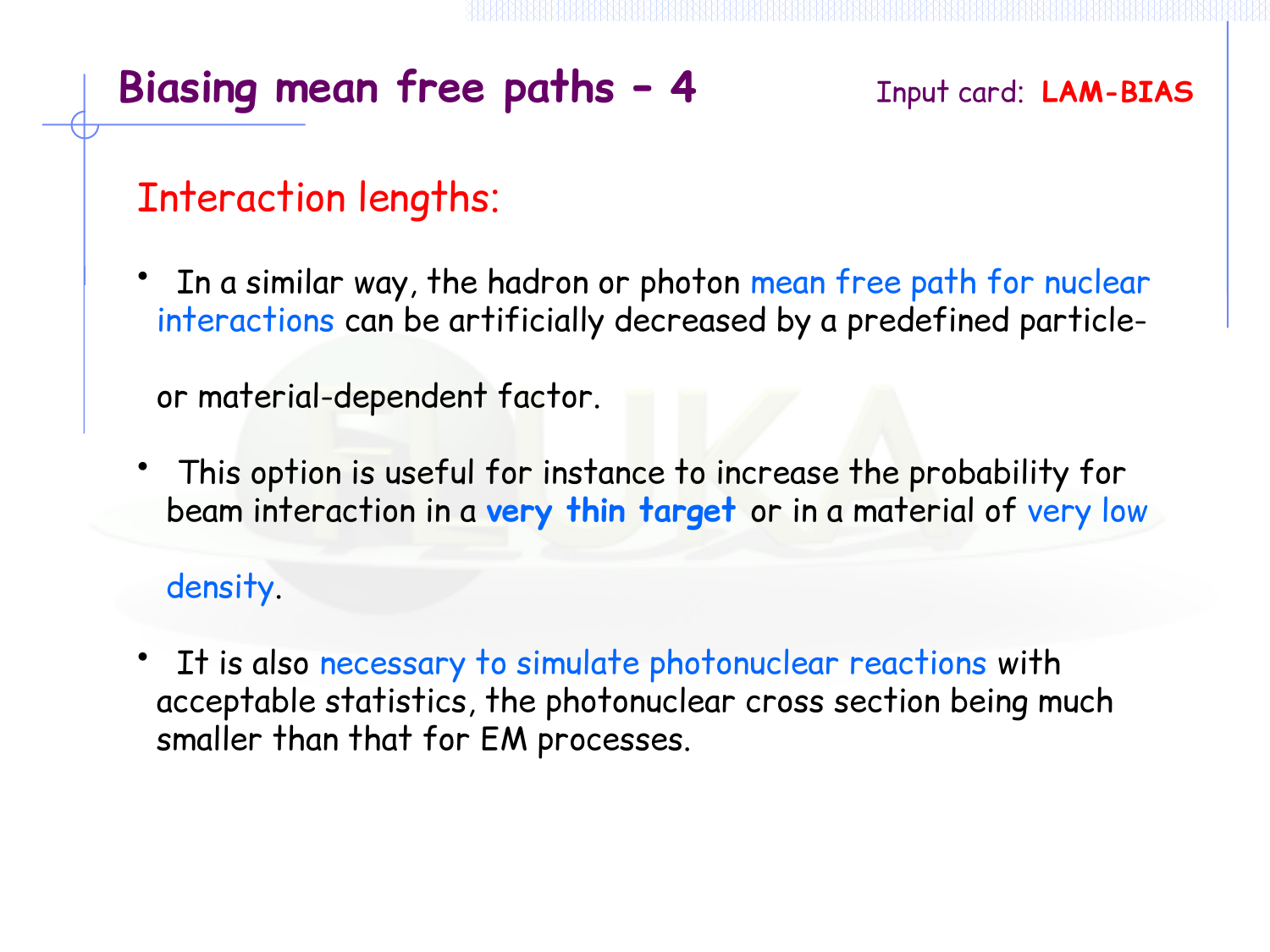

Biasing mean free paths – 4                 Input card:  LAM-BIAS
Interaction lengths:

 In a similar way, the hadron or photon mean free path for nuclear
  interactions can be artificially decreased by a predefined particle-
  or material-dependent factor.

 This option is useful for instance to increase the probability for
   beam interaction in a very thin target or in a material of very low
   density.

 It is also necessary to simulate photonuclear reactions with
  acceptable statistics, the photonuclear cross section being much
  smaller than that for EM processes.